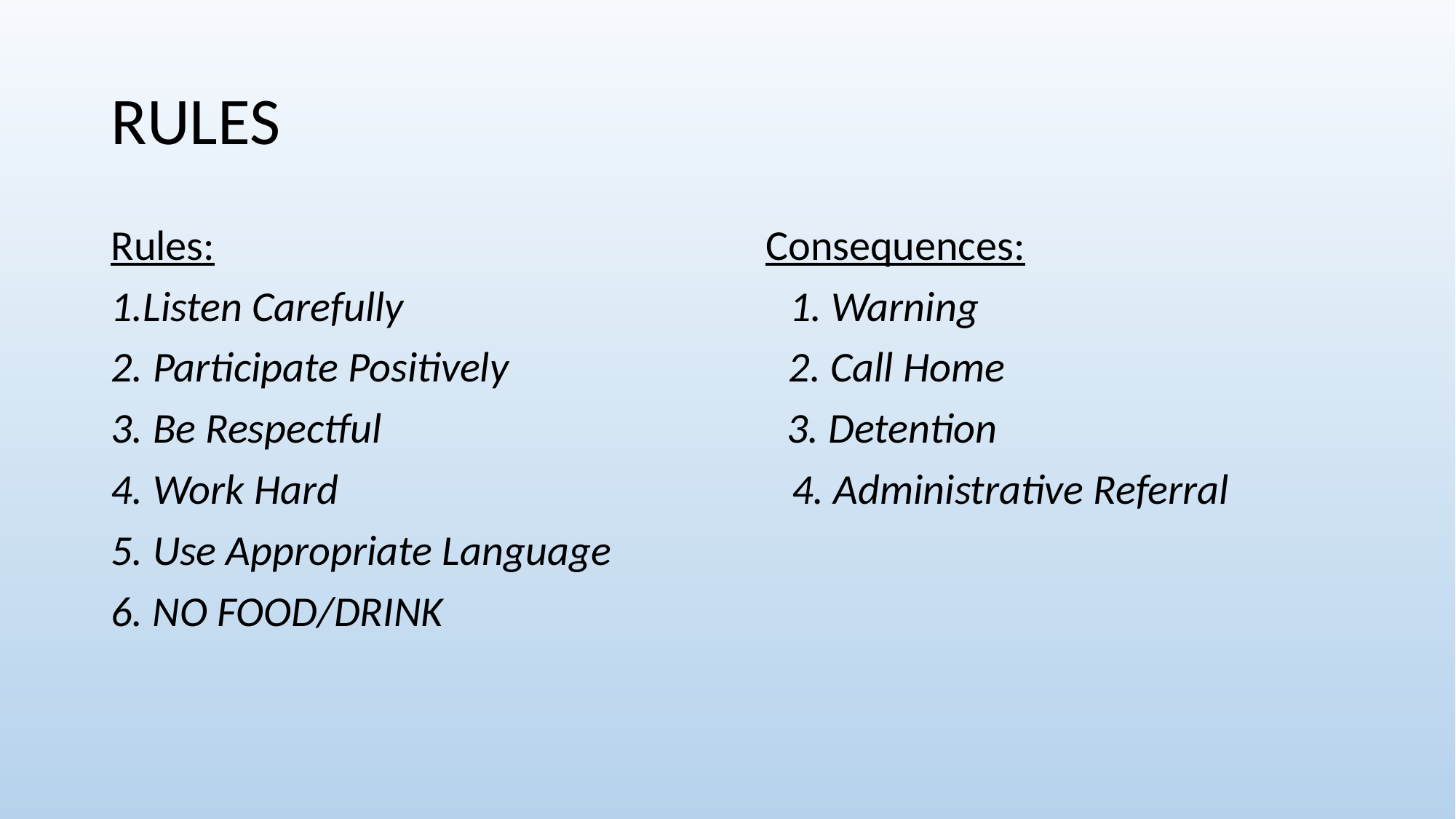

# RULES
Rules:                                          		Consequences:
1.Listen Carefully                                        1. Warning
2. Participate Positively                             2. Call Home
3. Be Respectful                                          3. Detention
4. Work Hard                                               4. Administrative Referral
5. Use Appropriate Language
6. NO FOOD/DRINK